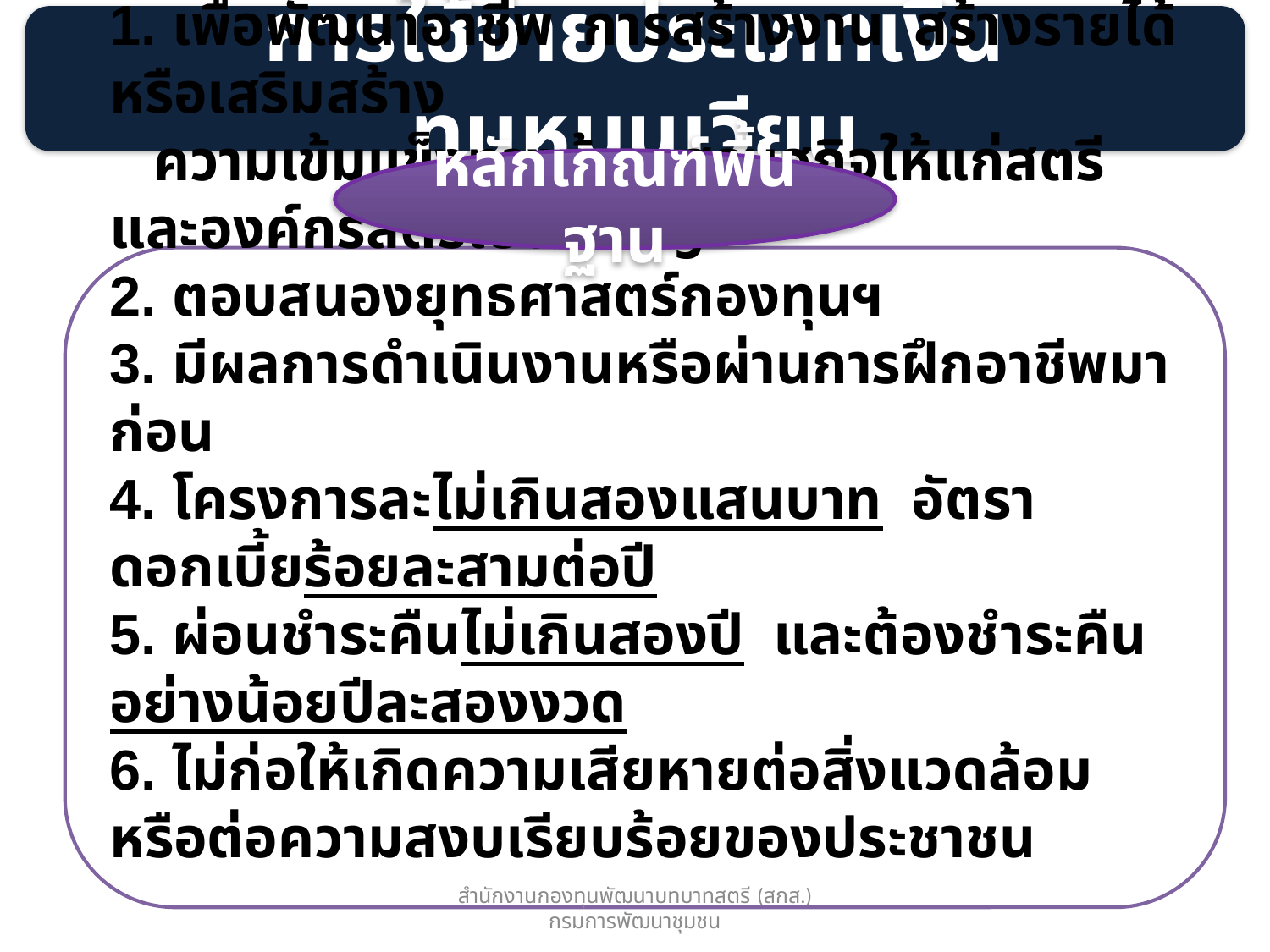

การใช้จ่ายประเภทเงินทุนหมุนเวียน
หลักเกณฑ์พื้นฐาน
1. เพื่อพัฒนาอาชีพ  การสร้างงาน  สร้างรายได้ หรือเสริมสร้าง
   ความเข้มแข็งทางด้านเศรษฐกิจให้แก่สตรีและองค์กรสตรีเป็นสำคัญ
2. ตอบสนองยุทธศาสตร์กองทุนฯ
3. มีผลการดำเนินงานหรือผ่านการฝึกอาชีพมาก่อน
4. โครงการละไม่เกินสองแสนบาท  อัตราดอกเบี้ยร้อยละสามต่อปี
5. ผ่อนชำระคืนไม่เกินสองปี  และต้องชำระคืนอย่างน้อยปีละสองงวด
6. ไม่ก่อให้เกิดความเสียหายต่อสิ่งแวดล้อม หรือต่อความสงบเรียบร้อยของประชาชน
สำนักงานกองทุนพัฒนาบทบาทสตรี (สกส.) กรมการพัฒนาชุมชน